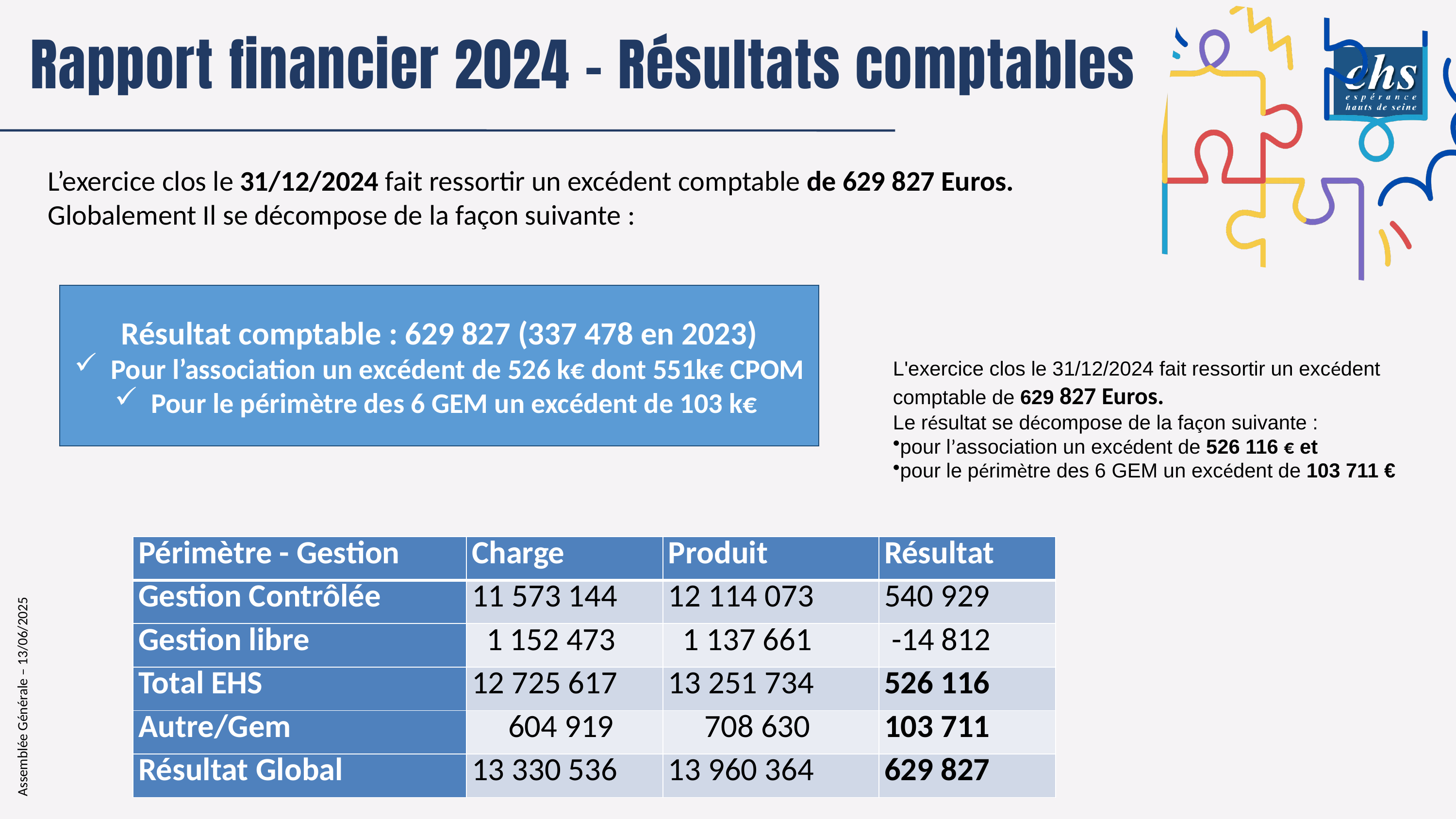

Rapport financier 2024 – Résultats comptables

L’exercice clos le 31/12/2024 fait ressortir un excédent comptable de 629 827 Euros.
Globalement Il se décompose de la façon suivante :

Résultat comptable : 629 827 (337 478 en 2023)
Pour l’association un excédent de 526 k€ dont 551k€ CPOM
Pour le périmètre des 6 GEM un excédent de 103 k€
L'exercice clos le 31/12/2024 fait ressortir un excédent comptable de 629 827 Euros.
Le résultat se décompose de la façon suivante :
pour l’association un excédent de 526 116 € et
pour le périmètre des 6 GEM un excédent de 103 711 €

| Périmètre - Gestion | Charge | Produit | Résultat |
| --- | --- | --- | --- |
| Gestion Contrôlée | 11 573 144 | 12 114 073 | 540 929 |
| Gestion libre | 1 152 473 | 1 137 661 | -14 812 |
| Total EHS | 12 725 617 | 13 251 734 | 526 116 |
| Autre/Gem | 604 919 | 708 630 | 103 711 |
| Résultat Global | 13 330 536 | 13 960 364 | 629 827 |